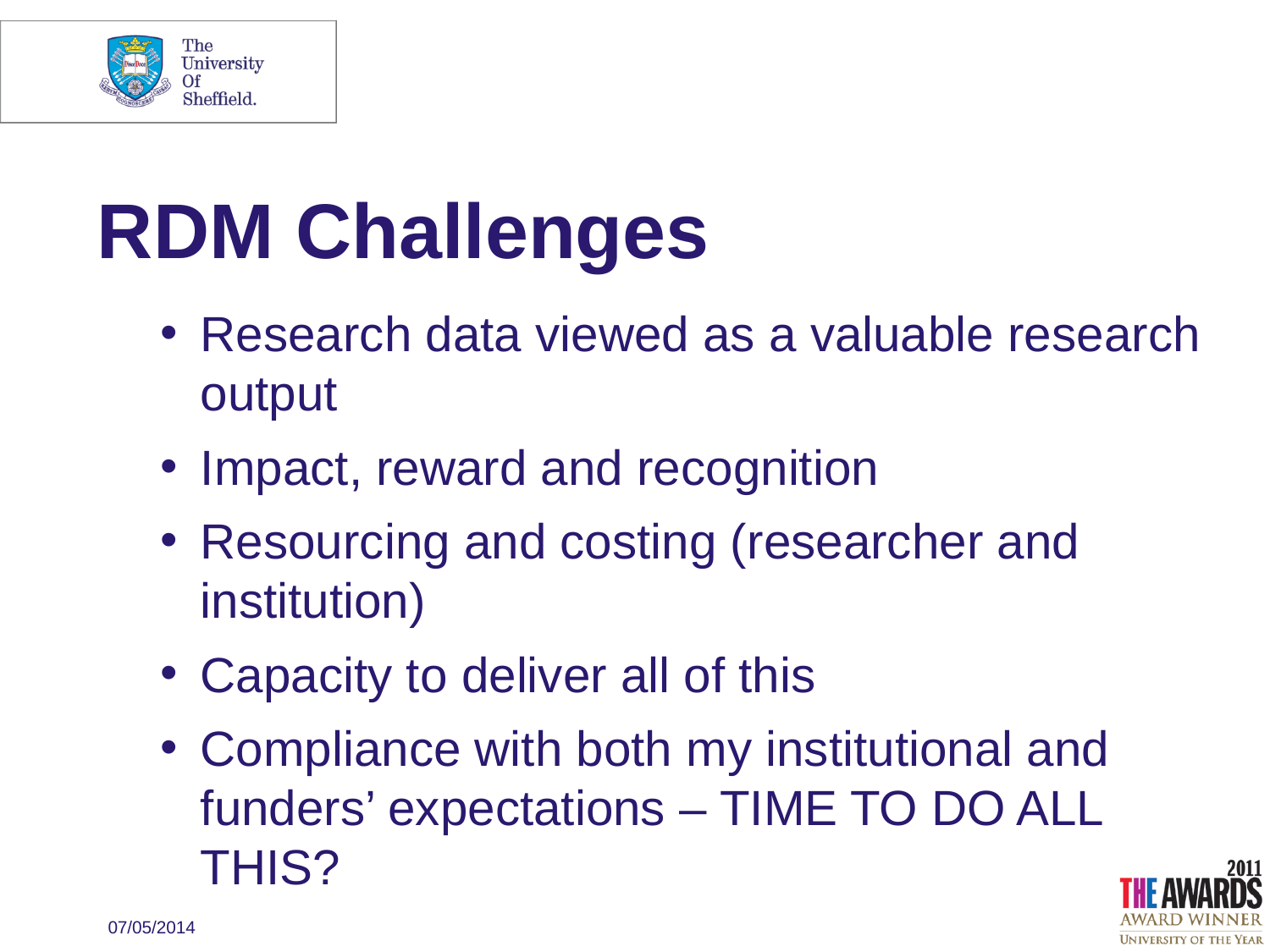

# RDM Challenges
Research data viewed as a valuable research output
Impact, reward and recognition
Resourcing and costing (researcher and institution)
Capacity to deliver all of this
Compliance with both my institutional and funders’ expectations – TIME TO DO ALL THIS?

07/05/2014
© The University of Sheffield